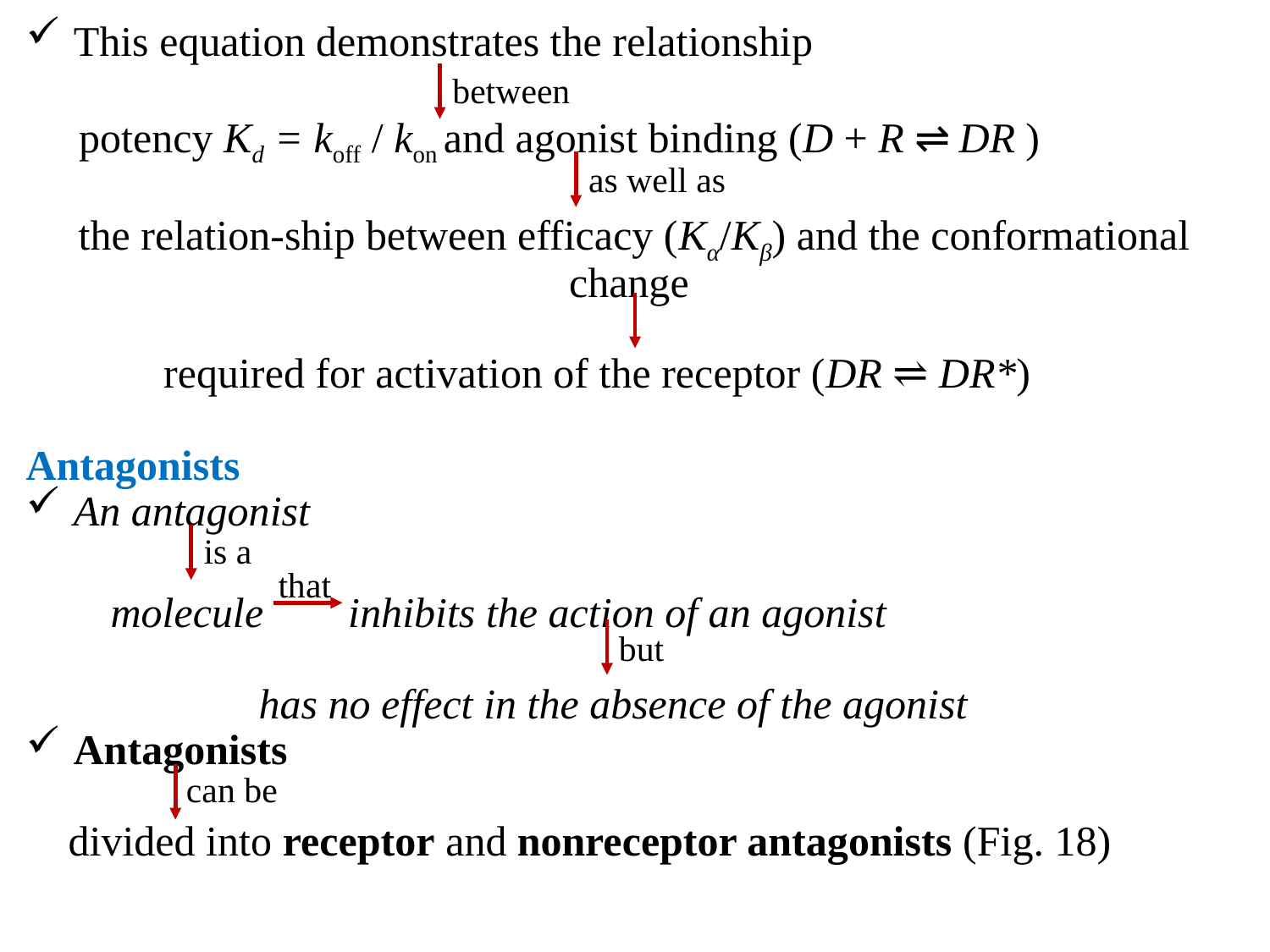

This equation demonstrates the relationship

     potency Kd = koff / kon and agonist binding (D + R ⇌ DR )

the relation-ship between efficacy (Kα/Kβ) and the conformational change

             required for activation of the receptor (DR ⇌ DR*)

Antagonists
An antagonist

        molecule        inhibits the action of an agonist

                      has no effect in the absence of the agonist
Antagonists

    divided into receptor and nonreceptor antagonists (Fig. 18)

between
as well as
is a
that
but
can be